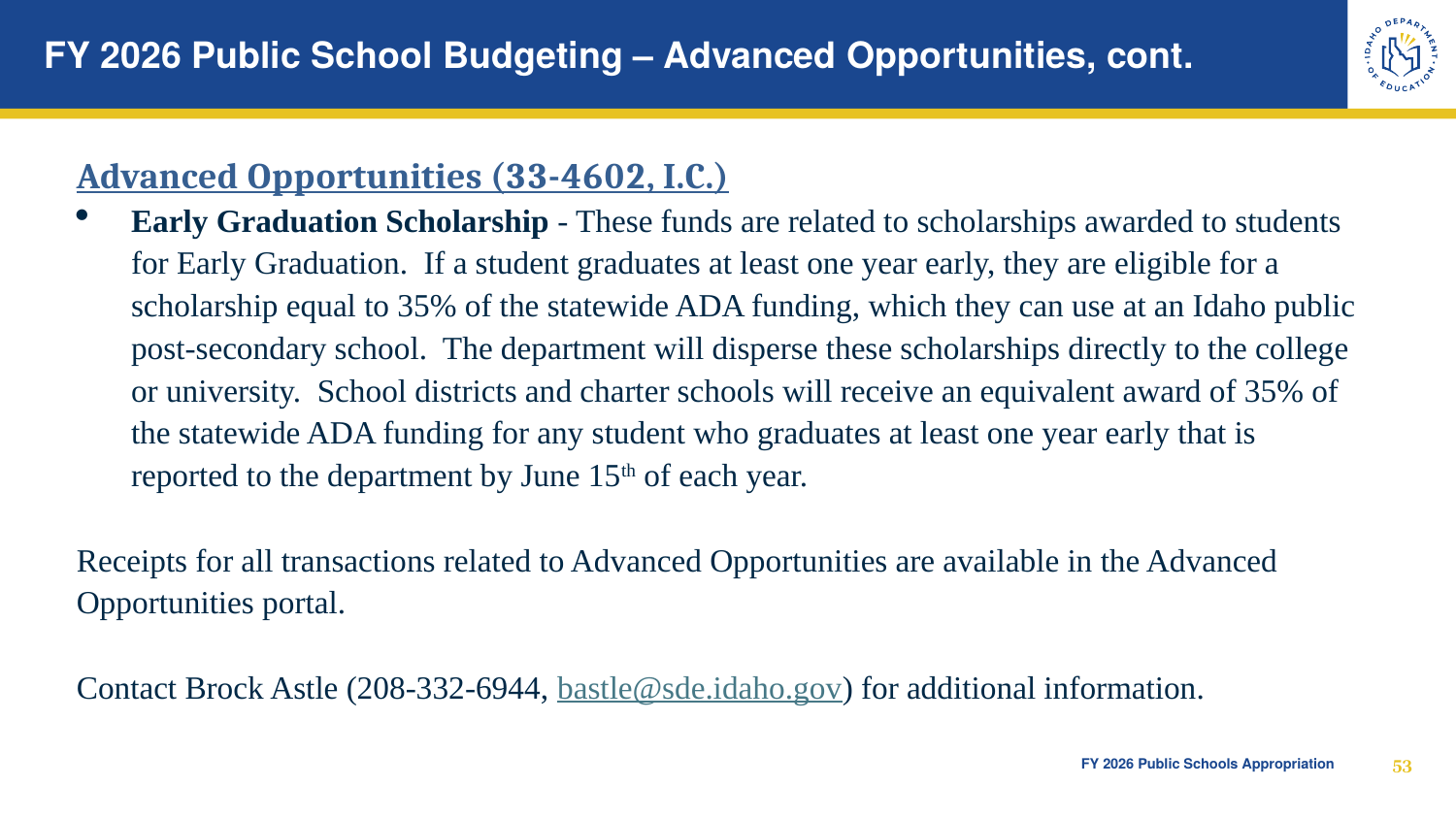

# FY 2026 Public School Budgeting – Advanced Opportunities, cont.
Advanced Opportunities (33-4602, I.C.)
Early Graduation Scholarship - These funds are related to scholarships awarded to students for Early Graduation.  If a student graduates at least one year early, they are eligible for a scholarship equal to 35% of the statewide ADA funding, which they can use at an Idaho public post-secondary school.  The department will disperse these scholarships directly to the college or university.  School districts and charter schools will receive an equivalent award of 35% of the statewide ADA funding for any student who graduates at least one year early that is reported to the department by June 15th of each year.

Receipts for all transactions related to Advanced Opportunities are available in the Advanced Opportunities portal.

Contact Brock Astle (208-332-6944, bastle@sde.idaho.gov) for additional information.

53
FY 2026 Public Schools Appropriation